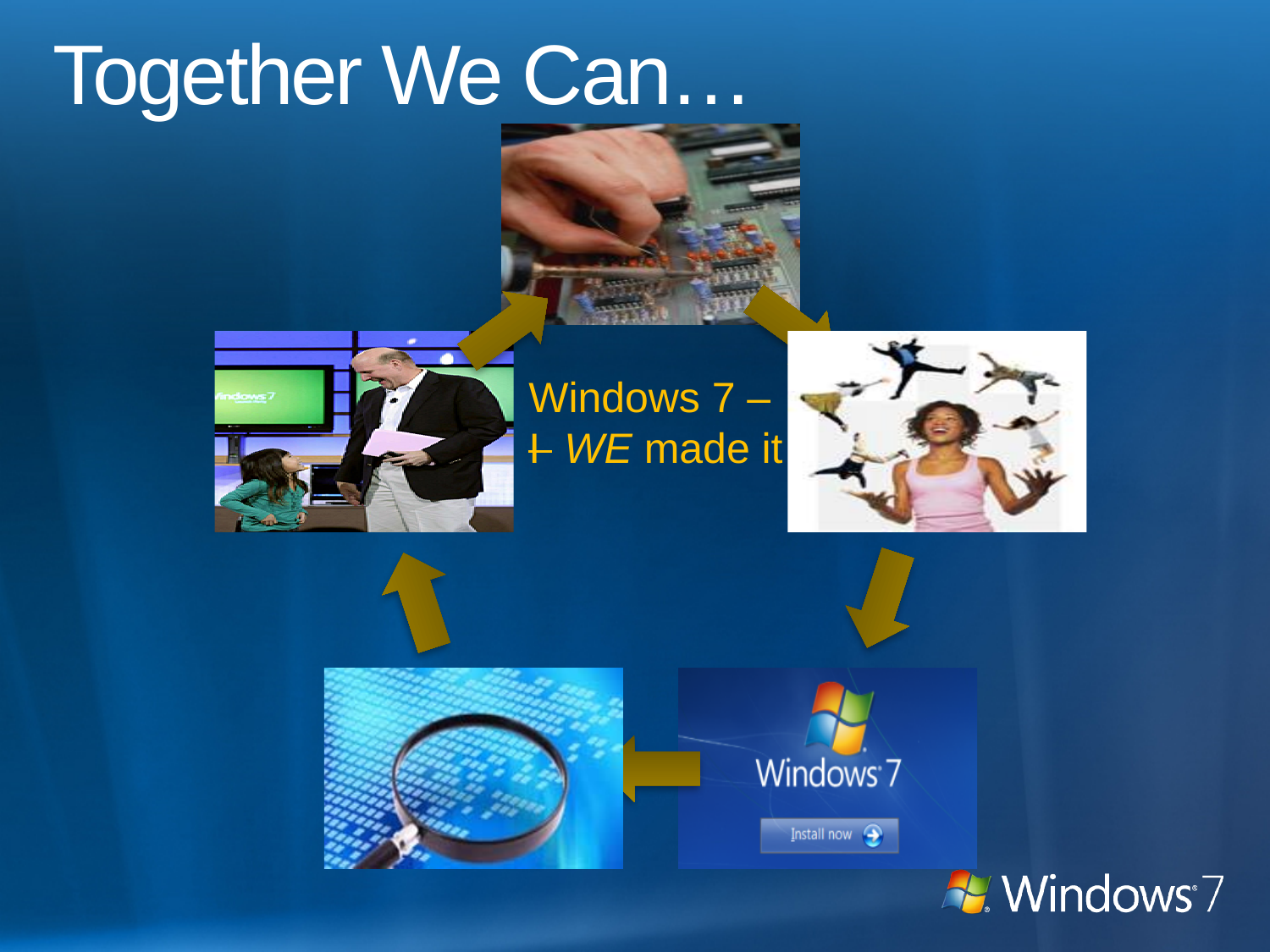

# Together We Can…

Windows 7 –
I  WE made it